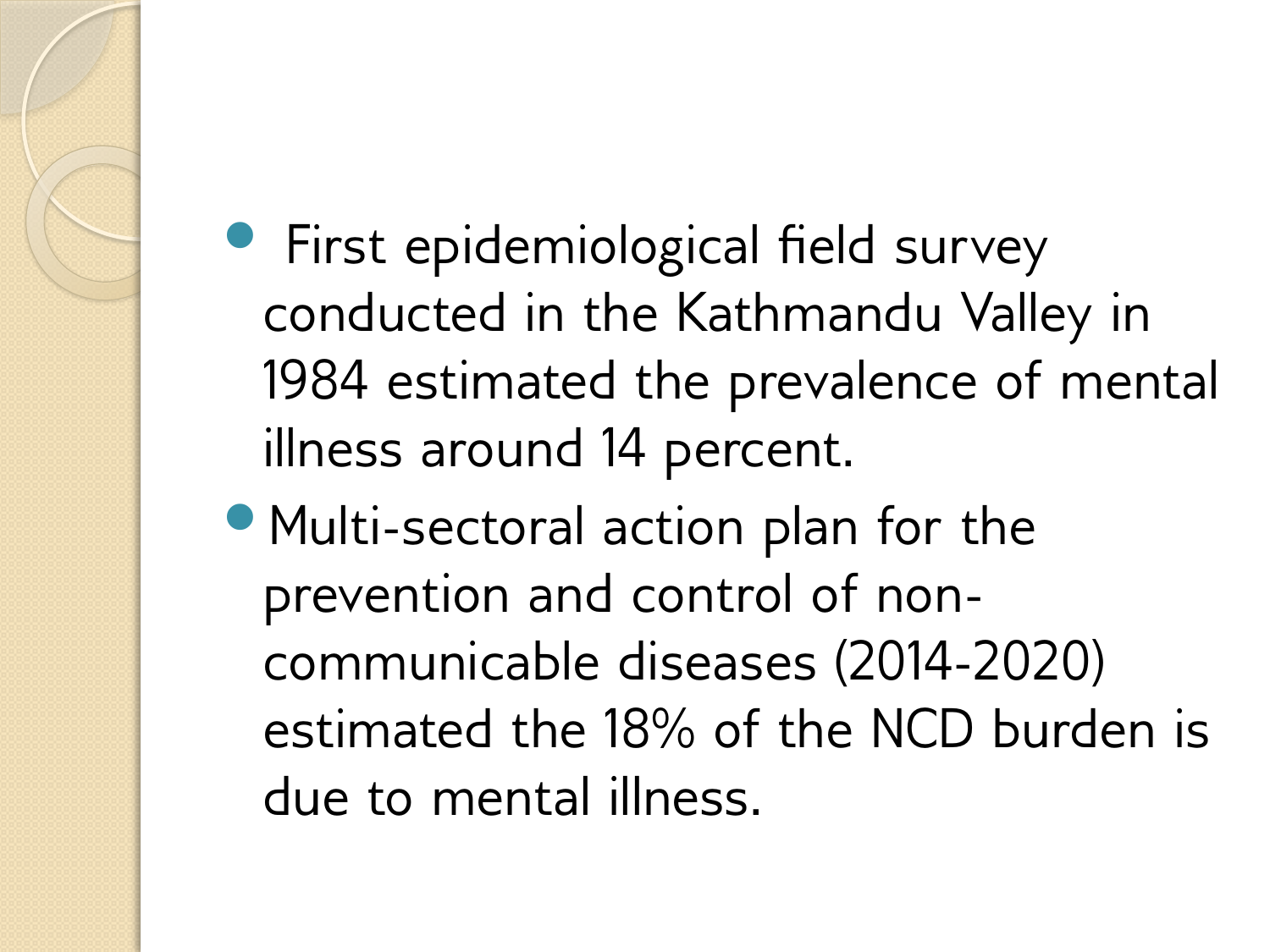

#
 First epidemiological field survey conducted in the Kathmandu Valley in 1984 estimated the prevalence of mental illness around 14 percent.
Multi-sectoral action plan for the prevention and control of non-communicable diseases (2014-2020) estimated the 18% of the NCD burden is due to mental illness.